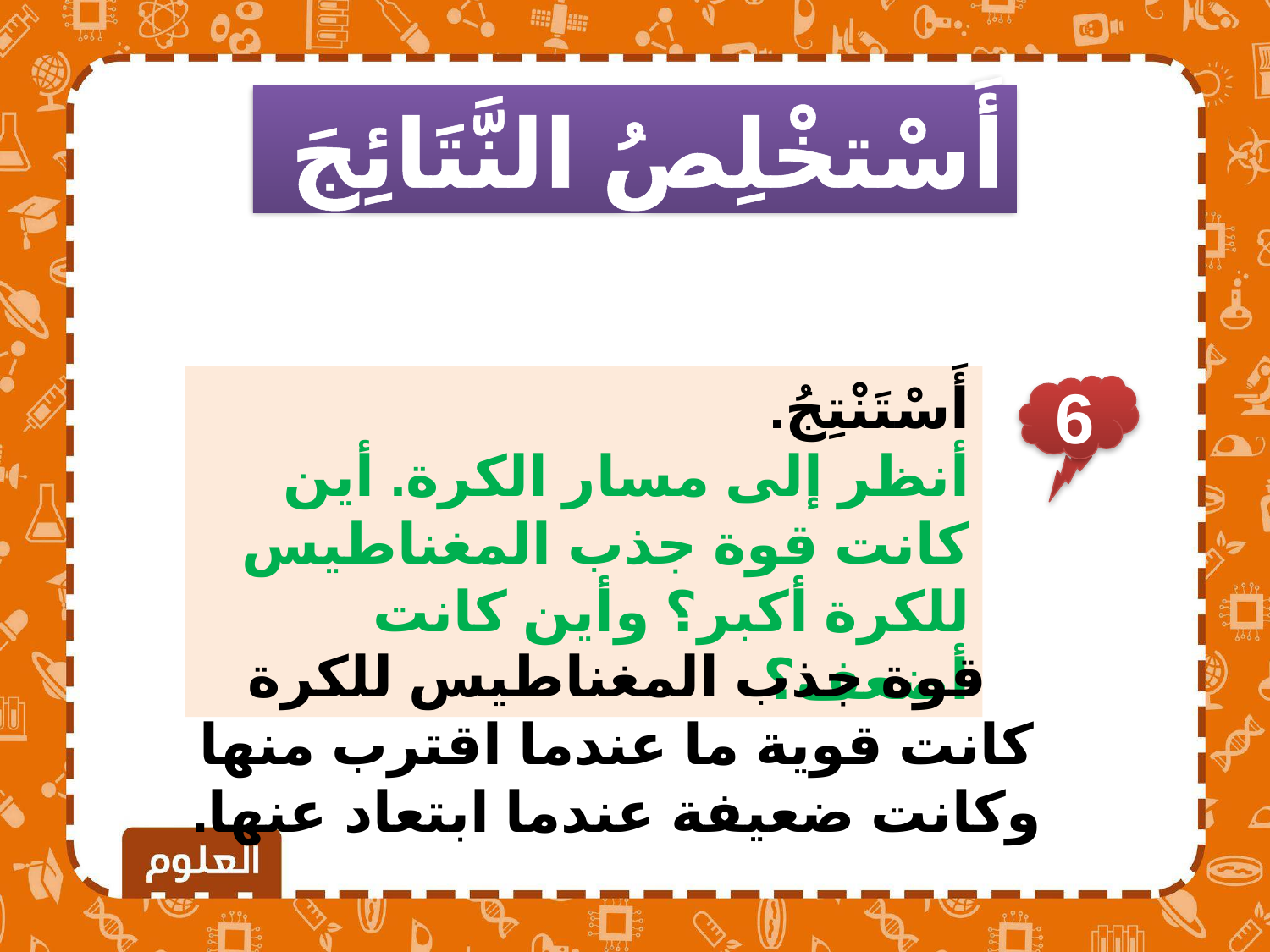

أَسْتخْلِصُ النَّتَائِجَ
أَسْتَنْتِجُ.
أنظر إلى مسار الكرة. أين كانت قوة جذب المغناطيس للكرة أكبر؟ وأين كانت أضعف؟
6

قوة جذب المغناطيس للكرة كانت قوية ما عندما اقترب منها وكانت ضعيفة عندما ابتعاد عنها.